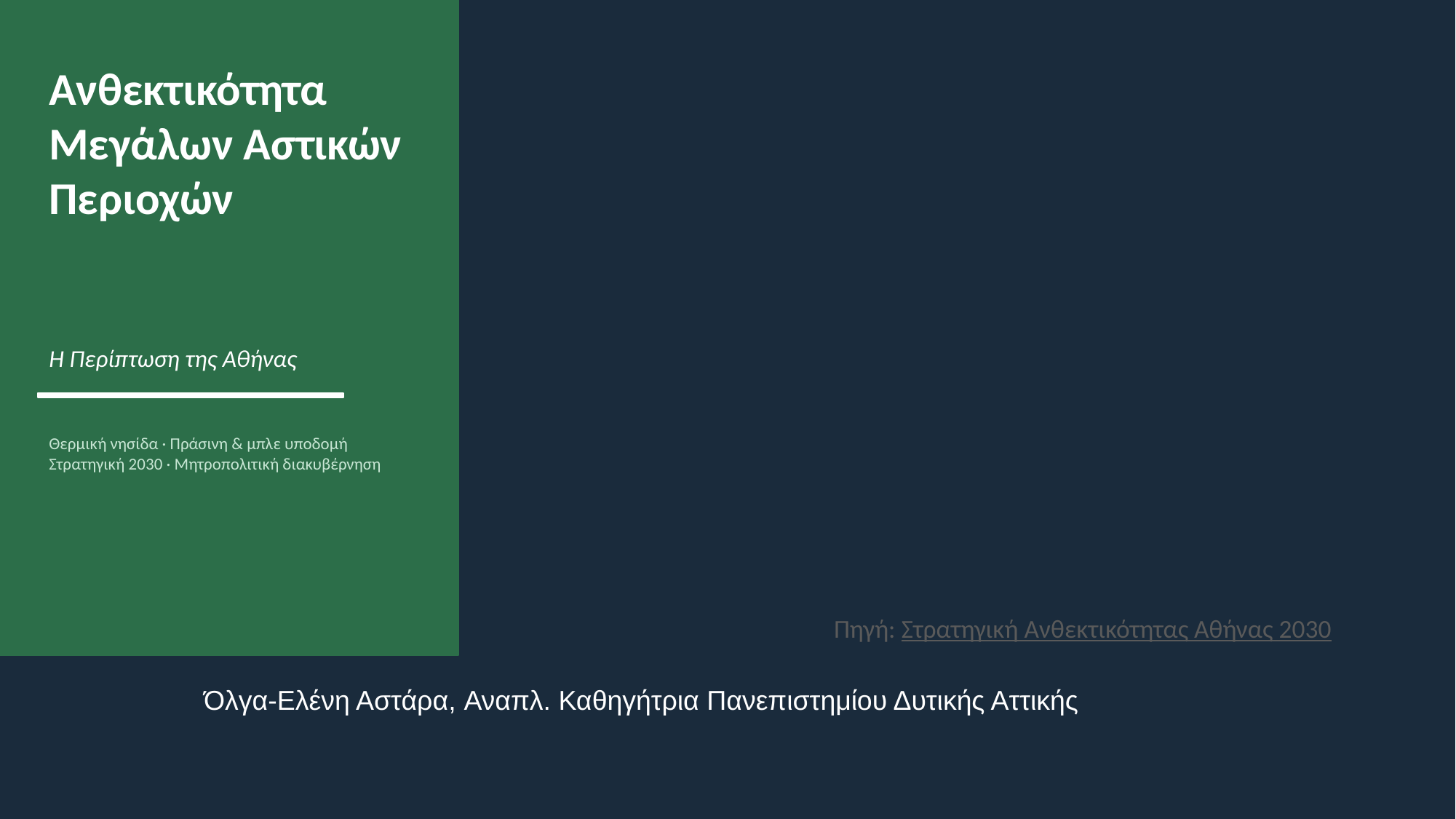

Ανθεκτικότητα
Μεγάλων Αστικών
Περιοχών
Η Περίπτωση της Αθήνας

Θερμική νησίδα · Πράσινη & μπλε υποδομή
Στρατηγική 2030 · Μητροπολιτική διακυβέρνηση
Πηγή: Στρατηγική Ανθεκτικότητας Αθήνας 2030
Όλγα-Ελένη Αστάρα, Αναπλ. Καθηγήτρια Πανεπιστημίου Δυτικής Αττικής